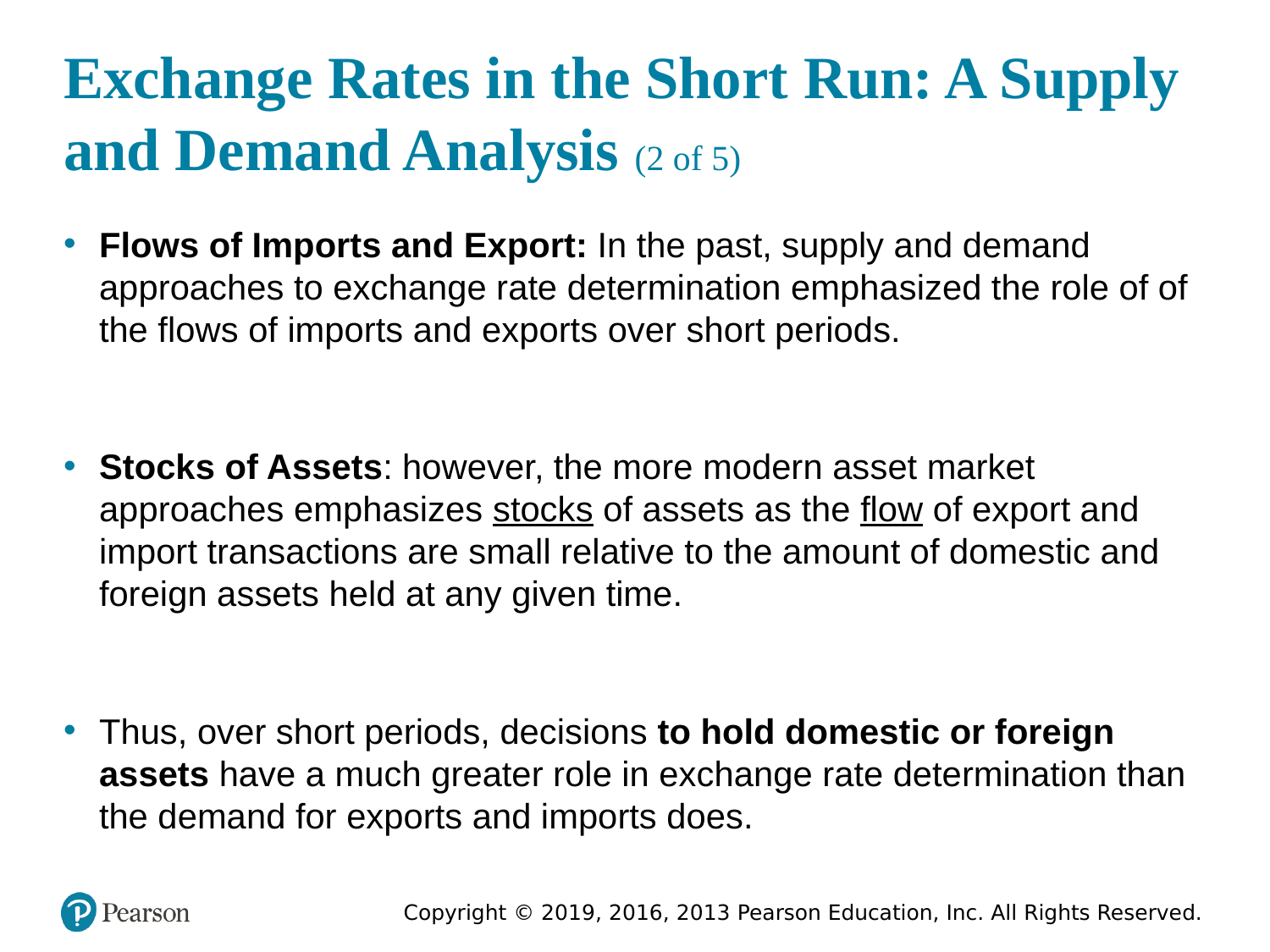

# Exchange Rates in the Short Run: A Supply and Demand Analysis (2 of 5)
Flows of Imports and Export: In the past, supply and demand approaches to exchange rate determination emphasized the role of of the flows of imports and exports over short periods.

Stocks of Assets: however, the more modern asset market approaches emphasizes stocks of assets as the flow of export and import transactions are small relative to the amount of domestic and foreign assets held at any given time.

Thus, over short periods, decisions to hold domestic or foreign assets have a much greater role in exchange rate determination than the demand for exports and imports does.